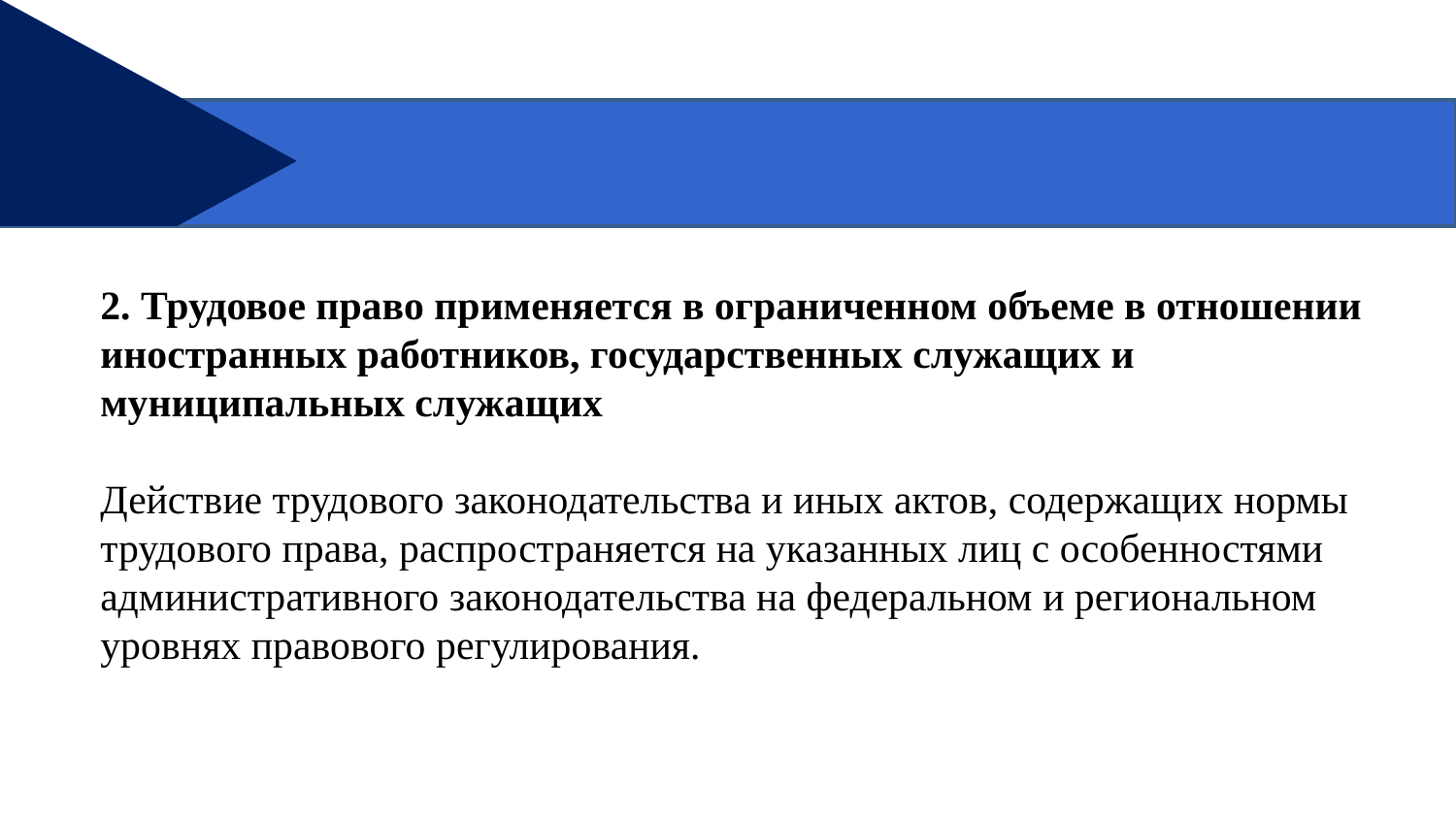

2. Трудовое право применяется в ограниченном объеме в отношении иностранных работников, государственных служащих и муниципальных служащих

Действие трудового законодательства и иных актов, содержащих нормы трудового права, распространяется на указанных лиц с особенностями административного законодательства на федеральном и региональном уровнях правового регулирования.